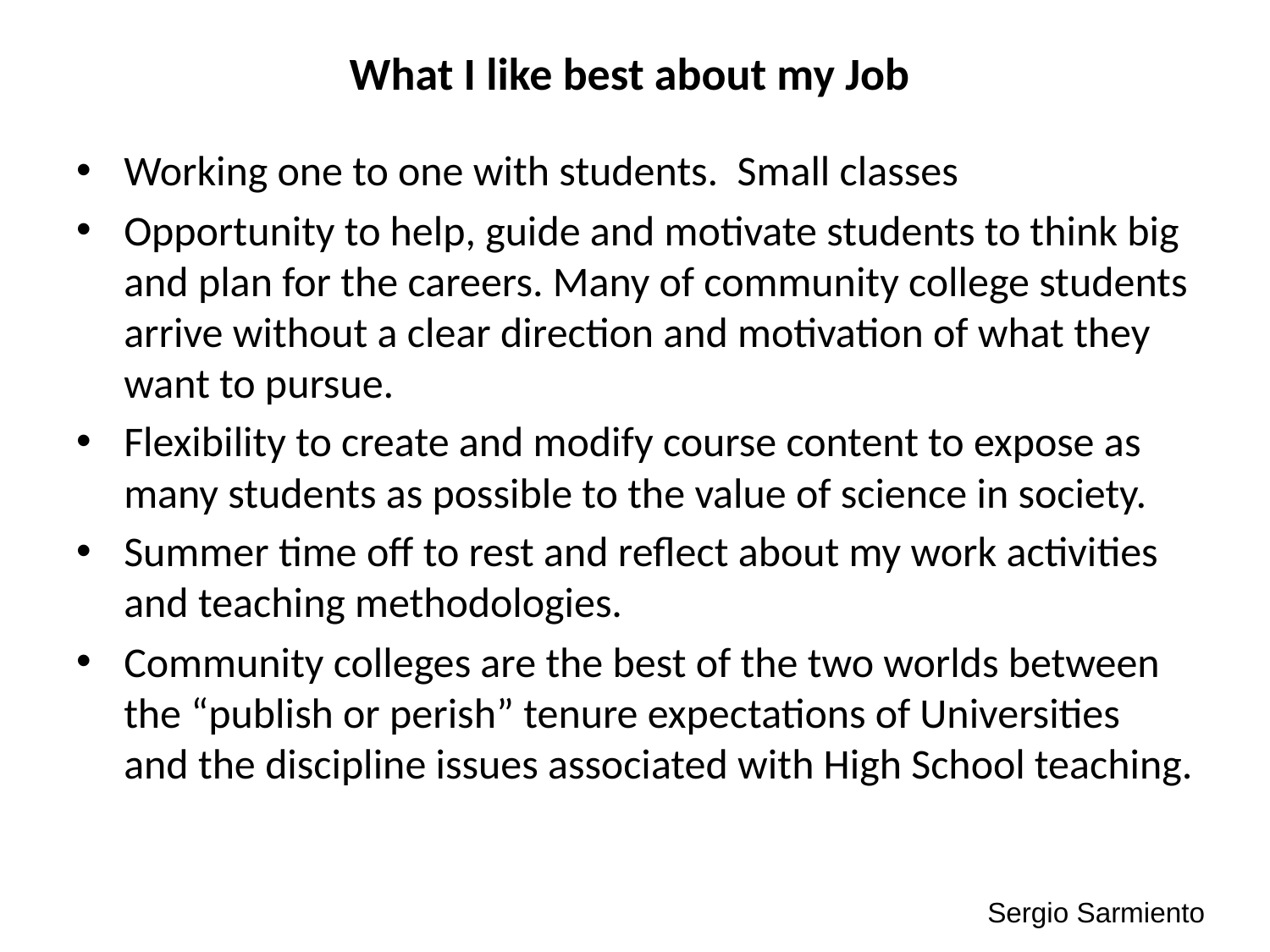

# What I like best about my Job
Working one to one with students.  Small classes
Opportunity to help, guide and motivate students to think big and plan for the careers. Many of community college students arrive without a clear direction and motivation of what they want to pursue.
Flexibility to create and modify course content to expose as many students as possible to the value of science in society.
Summer time off to rest and reflect about my work activities and teaching methodologies.
Community colleges are the best of the two worlds between the “publish or perish” tenure expectations of Universities and the discipline issues associated with High School teaching.

Sergio Sarmiento